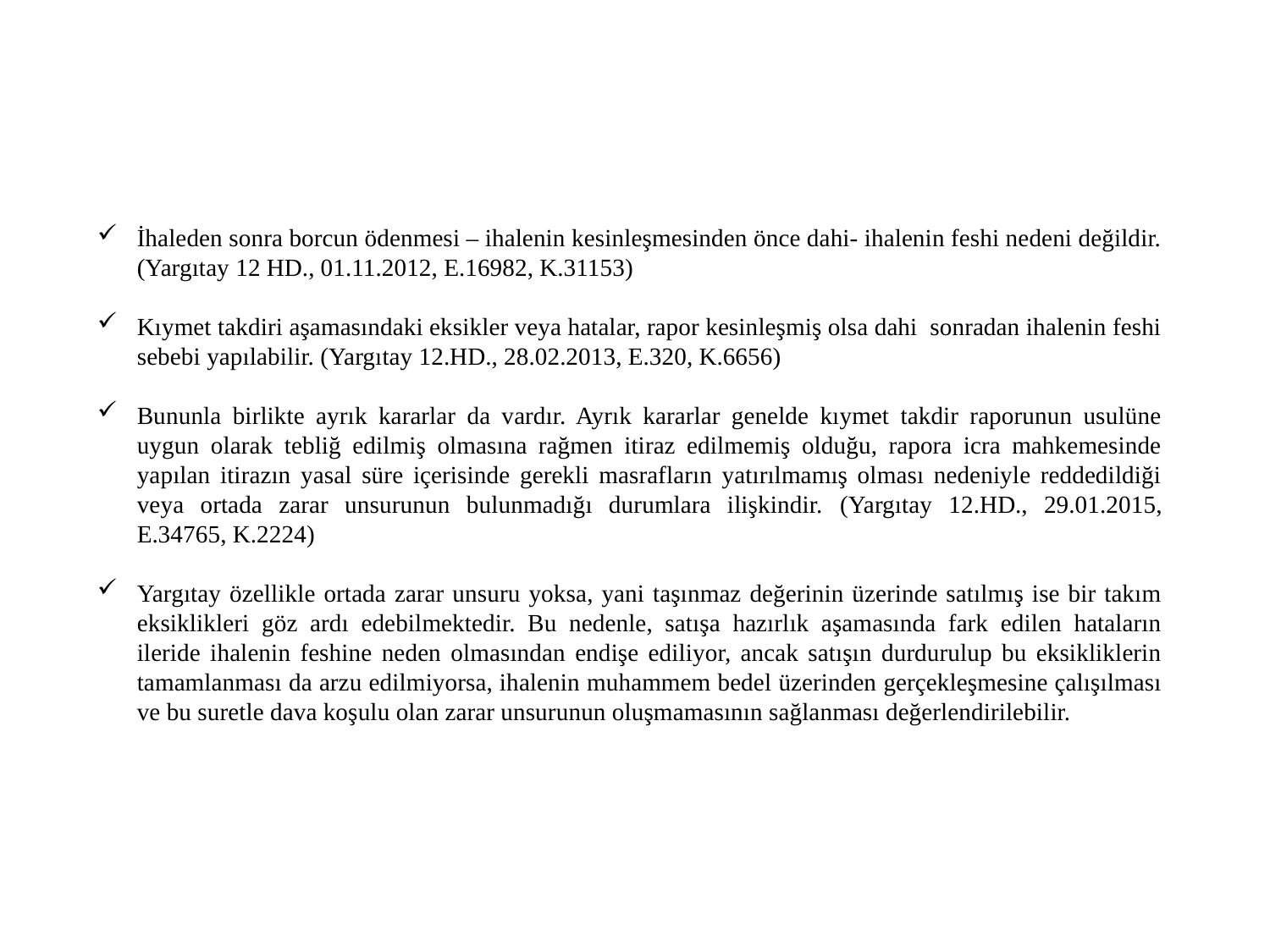

İhaleden sonra borcun ödenmesi – ihalenin kesinleşmesinden önce dahi- ihalenin feshi nedeni değildir. (Yargıtay 12 HD., 01.11.2012, E.16982, K.31153)

Kıymet takdiri aşamasındaki eksikler veya hatalar, rapor kesinleşmiş olsa dahi  sonradan ihalenin feshi sebebi yapılabilir. (Yargıtay 12.HD., 28.02.2013, E.320, K.6656)

Bununla birlikte ayrık kararlar da vardır. Ayrık kararlar genelde kıymet takdir raporunun usulüne uygun olarak tebliğ edilmiş olmasına rağmen itiraz edilmemiş olduğu, rapora icra mahkemesinde yapılan itirazın yasal süre içerisinde gerekli masrafların yatırılmamış olması nedeniyle reddedildiği veya ortada zarar unsurunun bulunmadığı durumlara ilişkindir. (Yargıtay 12.HD., 29.01.2015, E.34765, K.2224)

Yargıtay özellikle ortada zarar unsuru yoksa, yani taşınmaz değerinin üzerinde satılmış ise bir takım eksiklikleri göz ardı edebilmektedir. Bu nedenle, satışa hazırlık aşamasında fark edilen hataların ileride ihalenin feshine neden olmasından endişe ediliyor, ancak satışın durdurulup bu eksikliklerin tamamlanması da arzu edilmiyorsa, ihalenin muhammem bedel üzerinden gerçekleşmesine çalışılması ve bu suretle dava koşulu olan zarar unsurunun oluşmamasının sağlanması değerlendirilebilir.